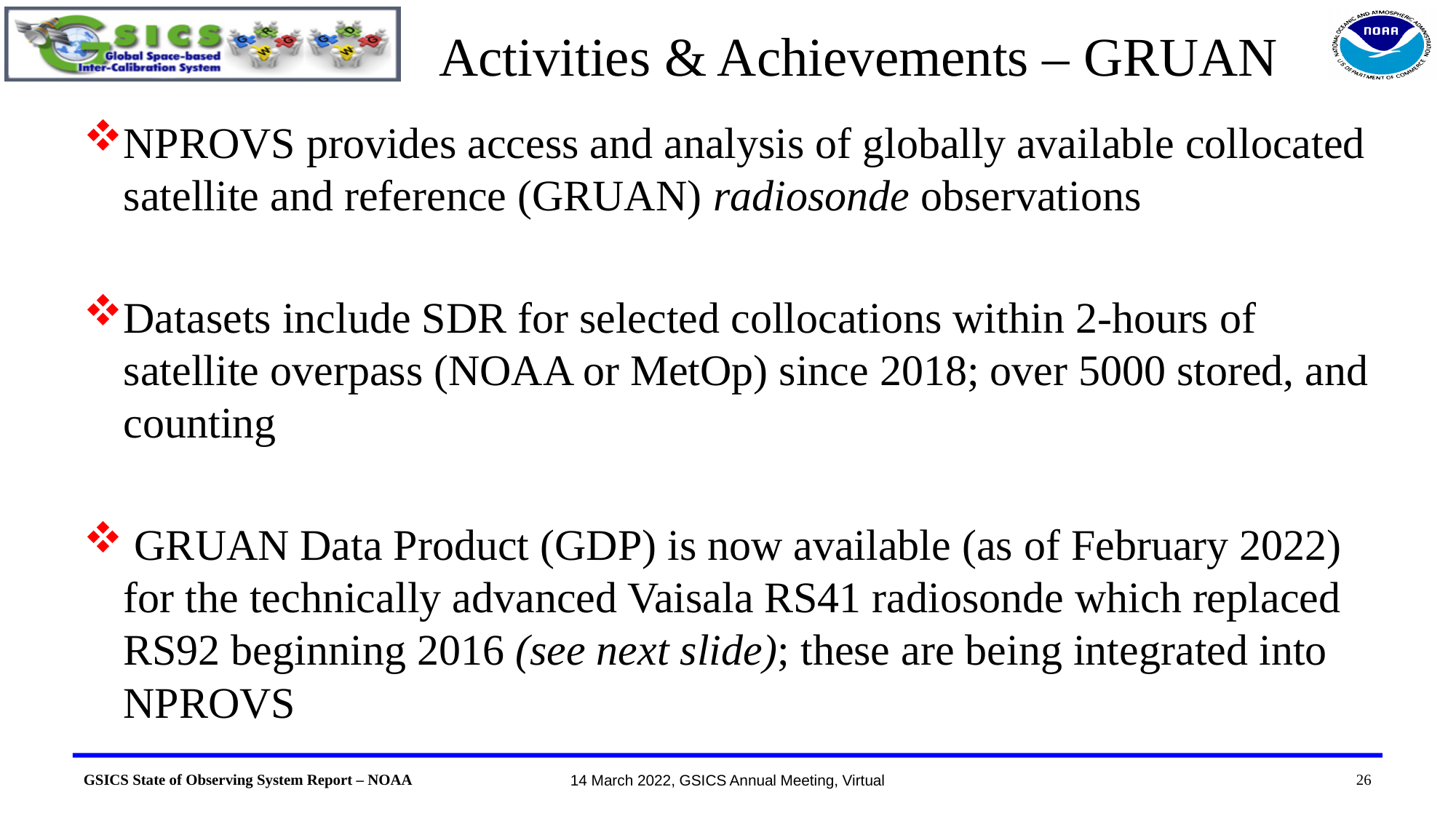

# Activities & Achievements – GRUAN
NPROVS provides access and analysis of globally available collocated satellite and reference (GRUAN) radiosonde observations

Datasets include SDR for selected collocations within 2-hours of satellite overpass (NOAA or MetOp) since 2018; over 5000 stored, and counting

 GRUAN Data Product (GDP) is now available (as of February 2022) for the technically advanced Vaisala RS41 radiosonde which replaced RS92 beginning 2016 (see next slide); these are being integrated into NPROVS

26